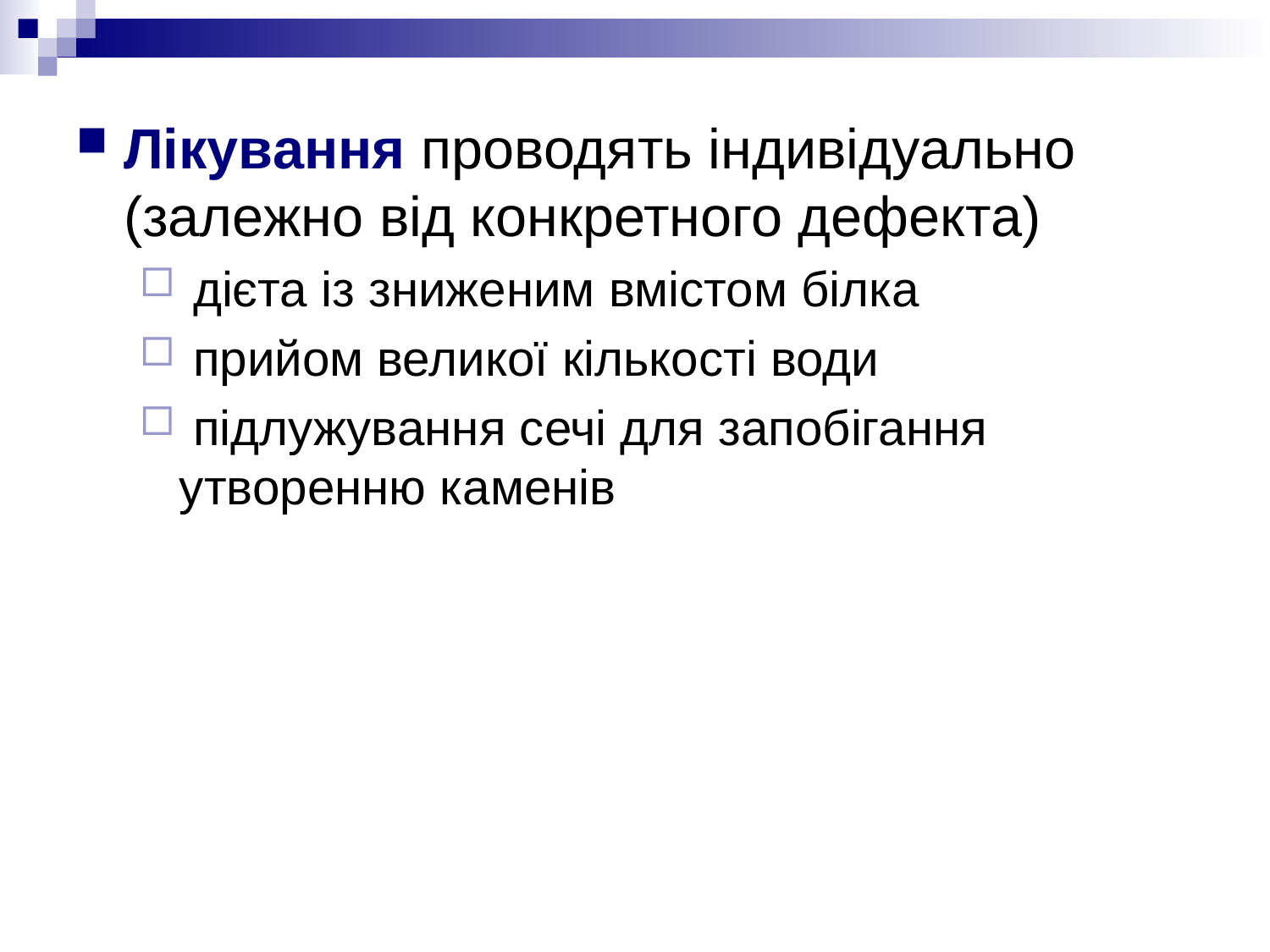

Лікування проводять індивідуально (залежно від конкретного дефекта)
 дієта із зниженим вмістом білка
 прийом великої кількості води
 підлужування сечі для запобігання утворенню каменів